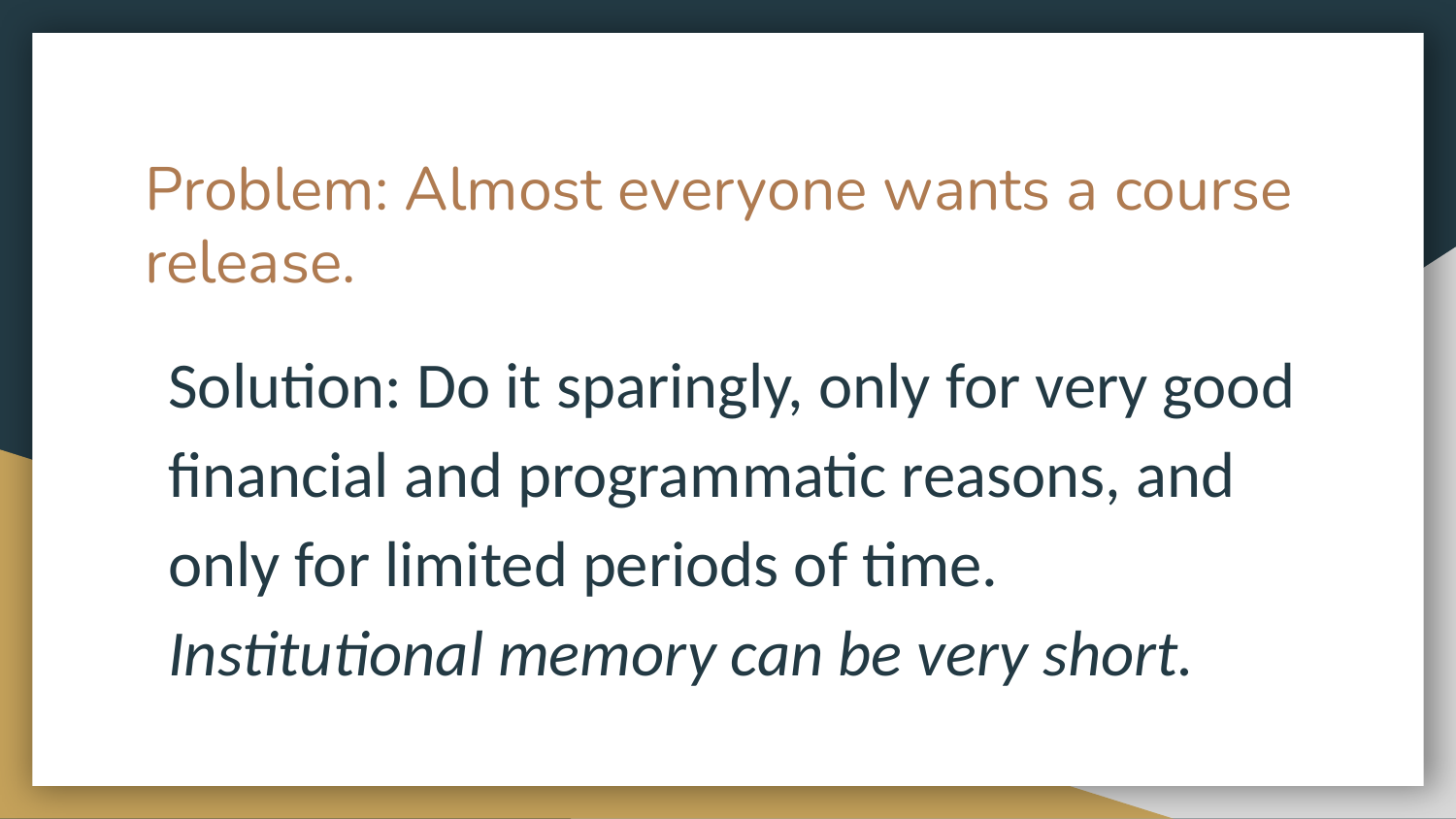

# Problem: Almost everyone wants a course release.
Solution: Do it sparingly, only for very good financial and programmatic reasons, and only for limited periods of time. Institutional memory can be very short.